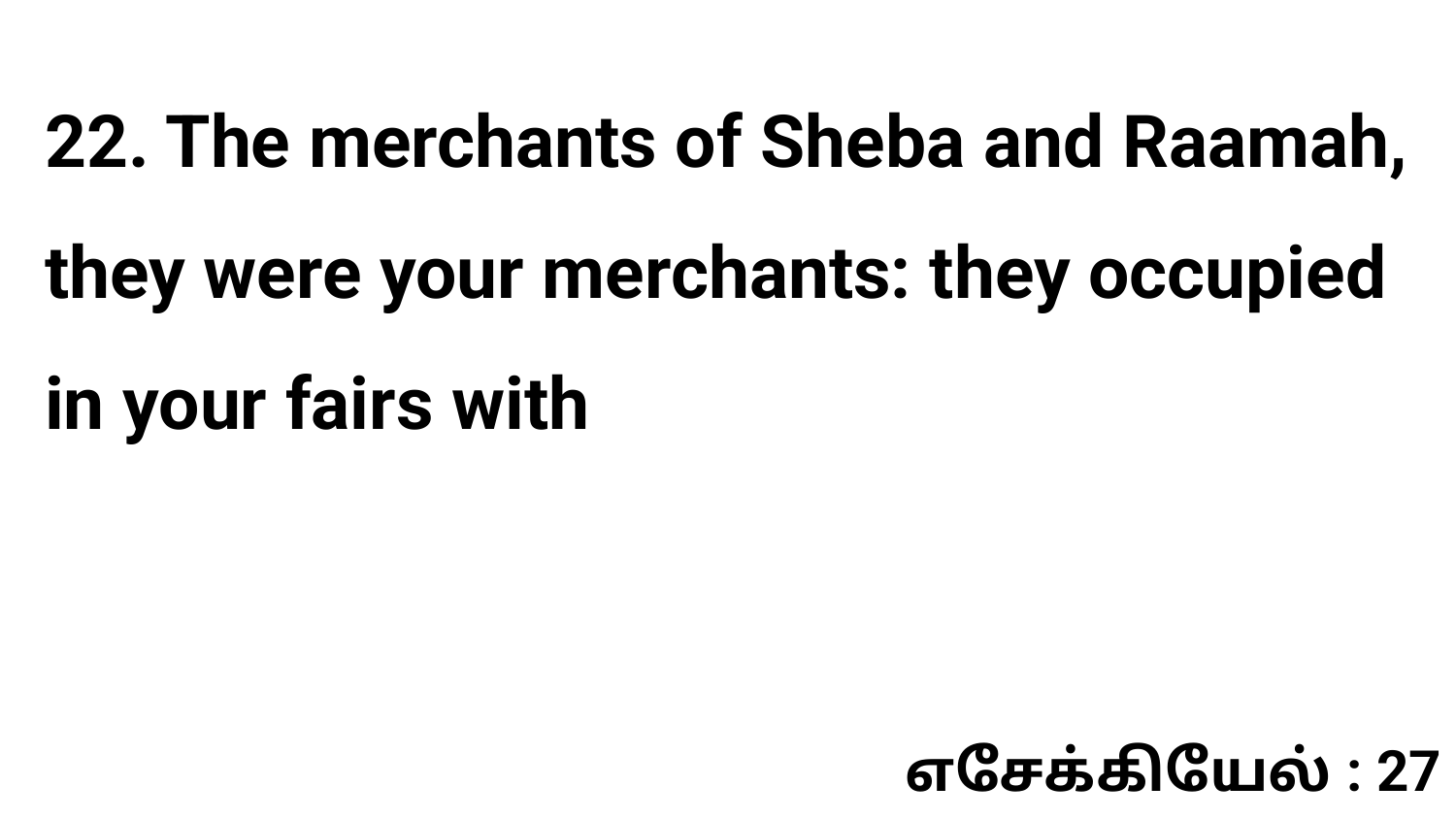

22. The merchants of Sheba and Raamah, they were your merchants: they occupied in your fairs with
எசேக்கியேல் : 27